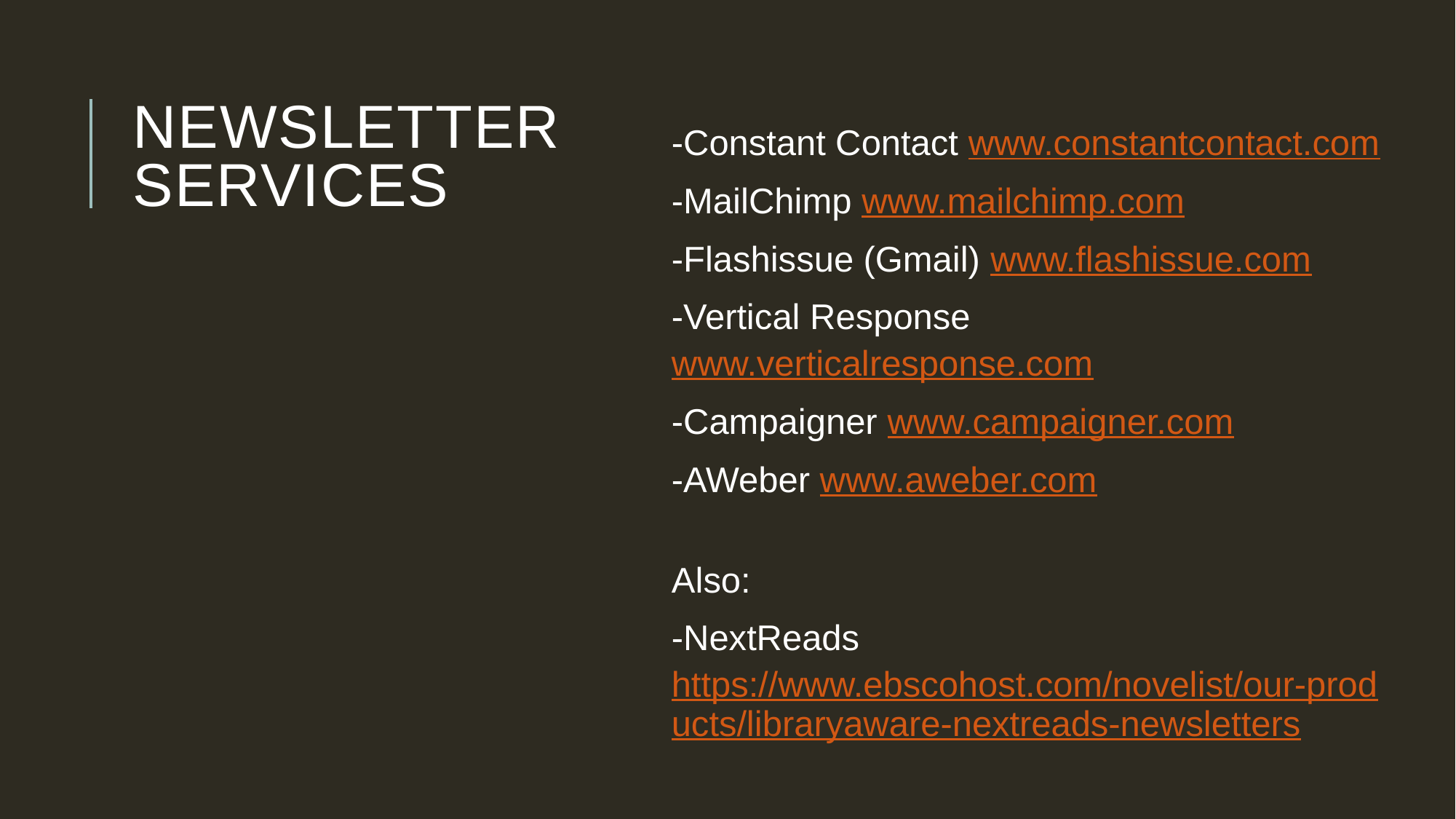

# Newsletter SERVICES

-Constant Contact www.constantcontact.com
-MailChimp www.mailchimp.com
-Flashissue (Gmail) www.flashissue.com
-Vertical Response www.verticalresponse.com
-Campaigner www.campaigner.com
-AWeber www.aweber.com

Also:
-NextReads https://www.ebscohost.com/novelist/our-products/libraryaware-nextreads-newsletters